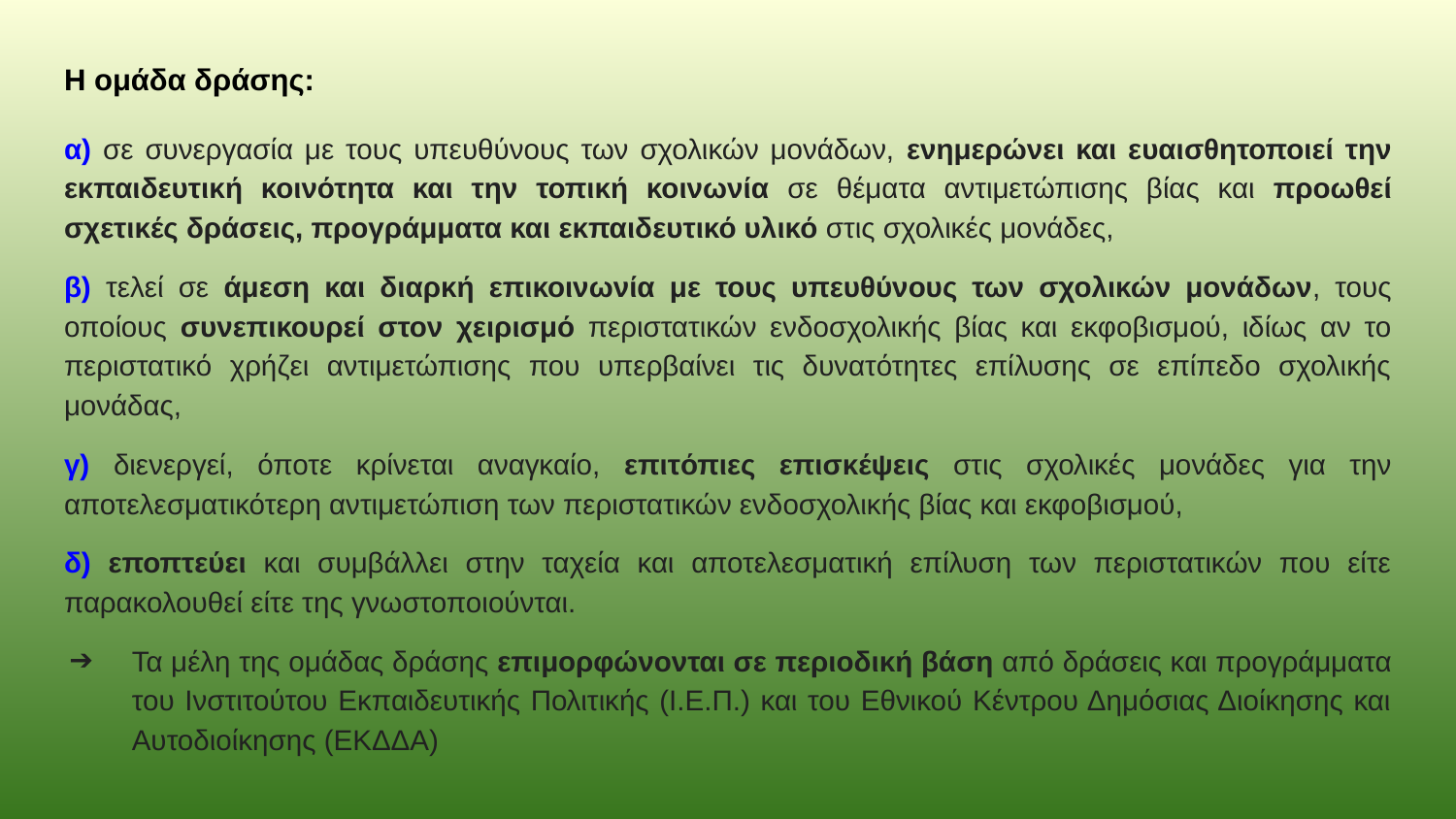

# Η ομάδα δράσης:

α) σε συνεργασία με τους υπευθύνους των σχολικών μονάδων, ενημερώνει και ευαισθητοποιεί την εκπαιδευτική κοινότητα και την τοπική κοινωνία σε θέματα αντιμετώπισης βίας και προωθεί σχετικές δράσεις, προγράμματα και εκπαιδευτικό υλικό στις σχολικές μονάδες,
β) τελεί σε άμεση και διαρκή επικοινωνία με τους υπευθύνους των σχολικών μονάδων, τους οποίους συνεπικουρεί στον χειρισμό περιστατικών ενδοσχολικής βίας και εκφοβισμού, ιδίως αν το περιστατικό χρήζει αντιμετώπισης που υπερβαίνει τις δυνατότητες επίλυσης σε επίπεδο σχολικής μονάδας,
γ) διενεργεί, όποτε κρίνεται αναγκαίο, επιτόπιες επισκέψεις στις σχολικές μονάδες για την αποτελεσματικότερη αντιμετώπιση των περιστατικών ενδοσχολικής βίας και εκφοβισμού,
δ) εποπτεύει και συμβάλλει στην ταχεία και αποτελεσματική επίλυση των περιστατικών που είτε παρακολουθεί είτε της γνωστοποιούνται.
Τα μέλη της ομάδας δράσης επιμορφώνονται σε περιοδική βάση από δράσεις και προγράμματα του Ινστιτούτου Εκπαιδευτικής Πολιτικής (Ι.Ε.Π.) και του Εθνικού Κέντρου Δημόσιας Διοίκησης και Αυτοδιοίκησης (ΕΚΔΔΑ)